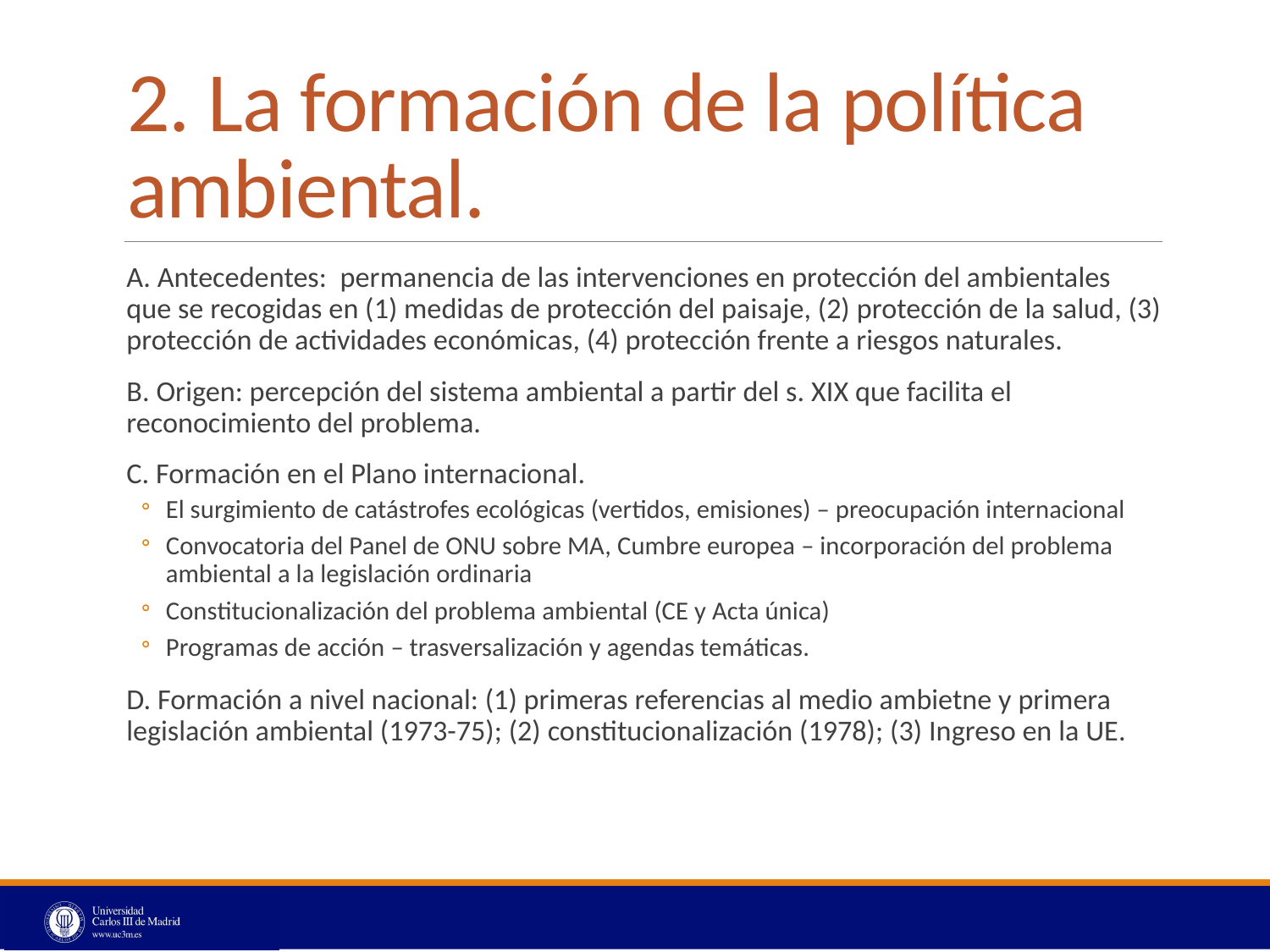

# 2. La formación de la política ambiental.
A. Antecedentes:  permanencia de las intervenciones en protección del ambientales que se recogidas en (1) medidas de protección del paisaje, (2) protección de la salud, (3) protección de actividades económicas, (4) protección frente a riesgos naturales.
B. Origen: percepción del sistema ambiental a partir del s. XIX que facilita el reconocimiento del problema.
C. Formación en el Plano internacional.
El surgimiento de catástrofes ecológicas (vertidos, emisiones) – preocupación internacional
Convocatoria del Panel de ONU sobre MA, Cumbre europea – incorporación del problema ambiental a la legislación ordinaria
Constitucionalización del problema ambiental (CE y Acta única)
Programas de acción – trasversalización y agendas temáticas.
D. Formación a nivel nacional: (1) primeras referencias al medio ambietne y primera legislación ambiental (1973-75); (2) constitucionalización (1978); (3) Ingreso en la UE.